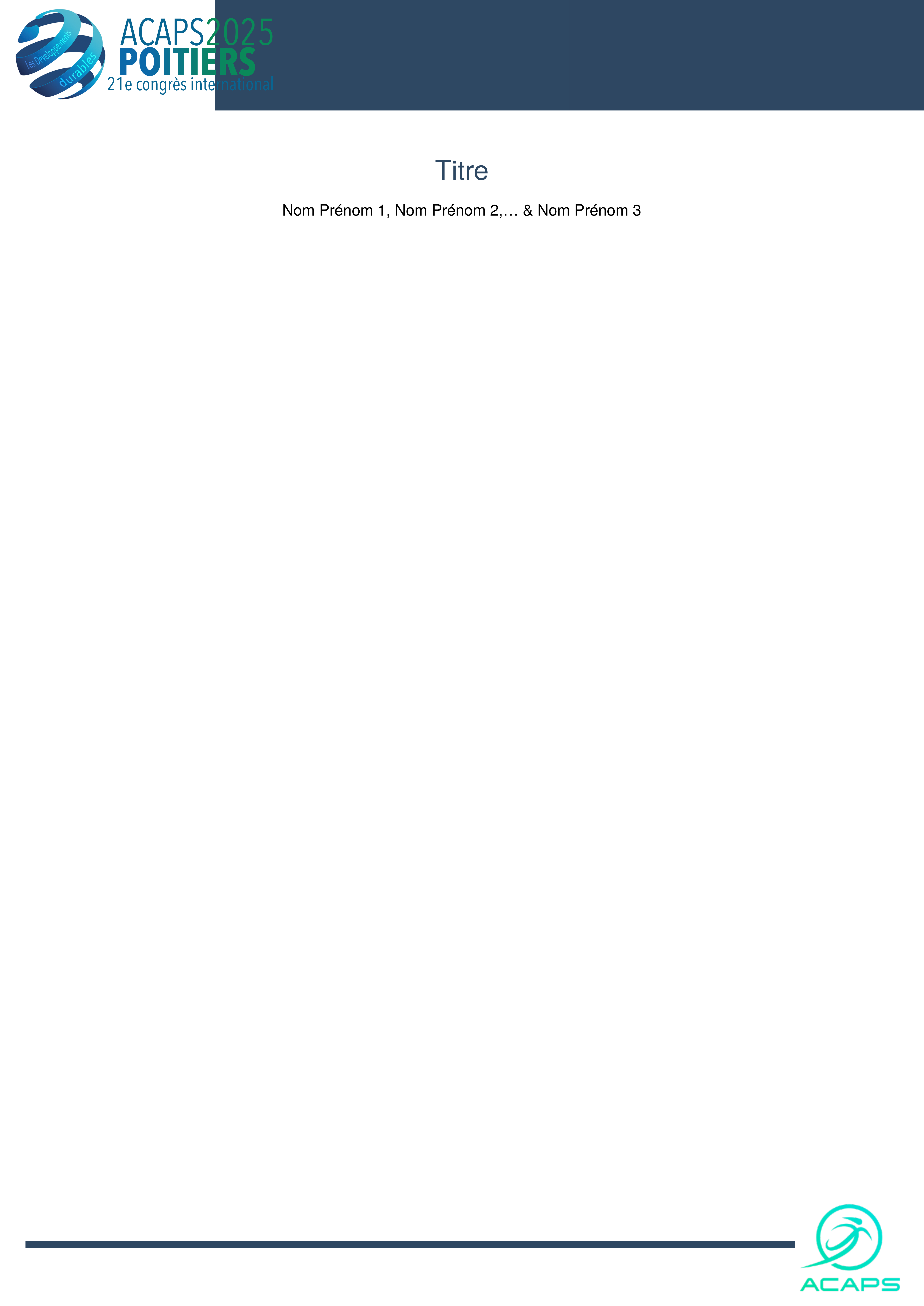

Titre
Nom Prénom 1, Nom Prénom 2,… & Nom Prénom 3